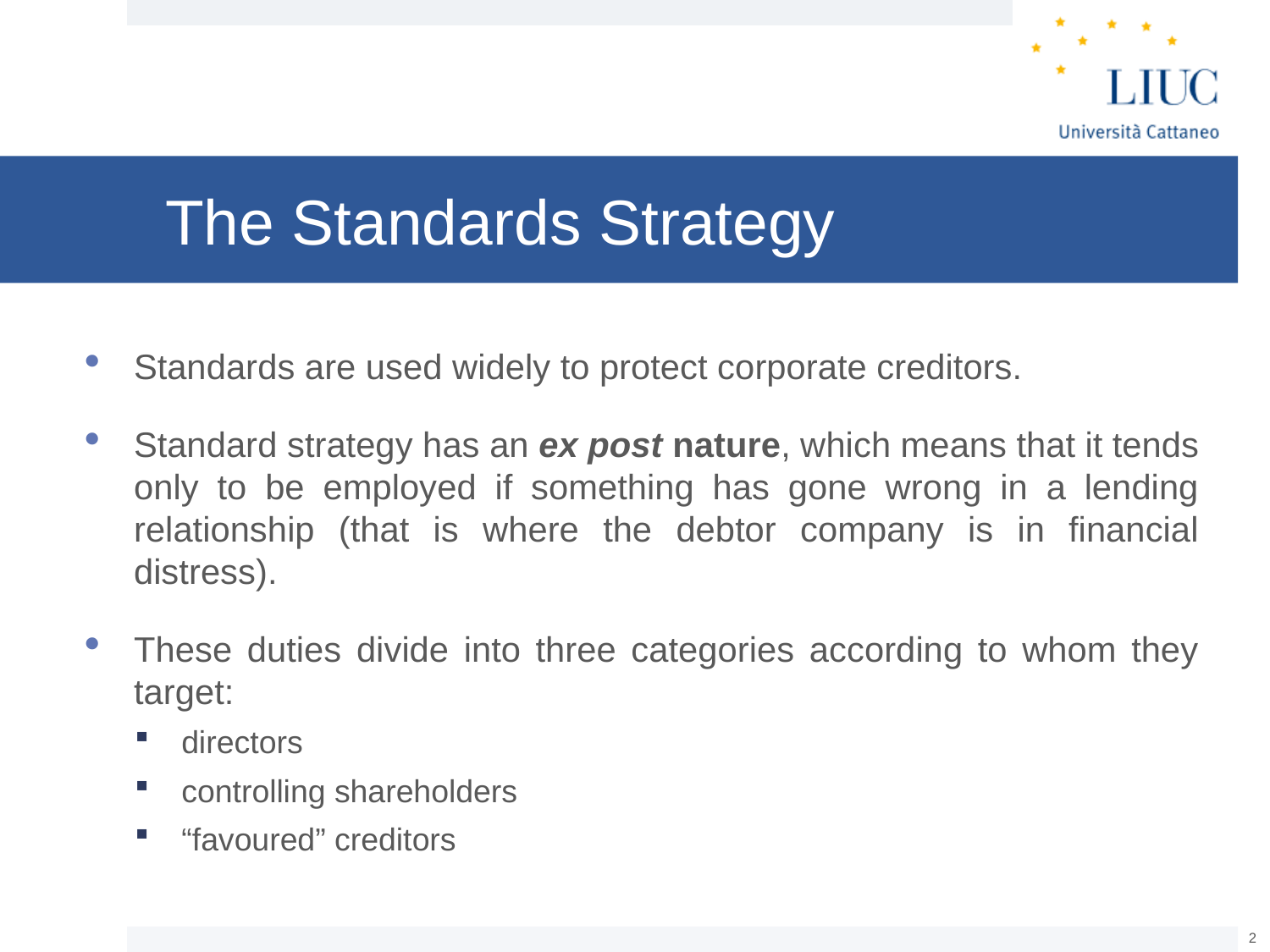

# The Standards Strategy
Standards are used widely to protect corporate creditors.
Standard strategy has an ex post nature, which means that it tends only to be employed if something has gone wrong in a lending relationship (that is where the debtor company is in financial distress).
These duties divide into three categories according to whom they target:
directors
controlling shareholders
“favoured” creditors

2